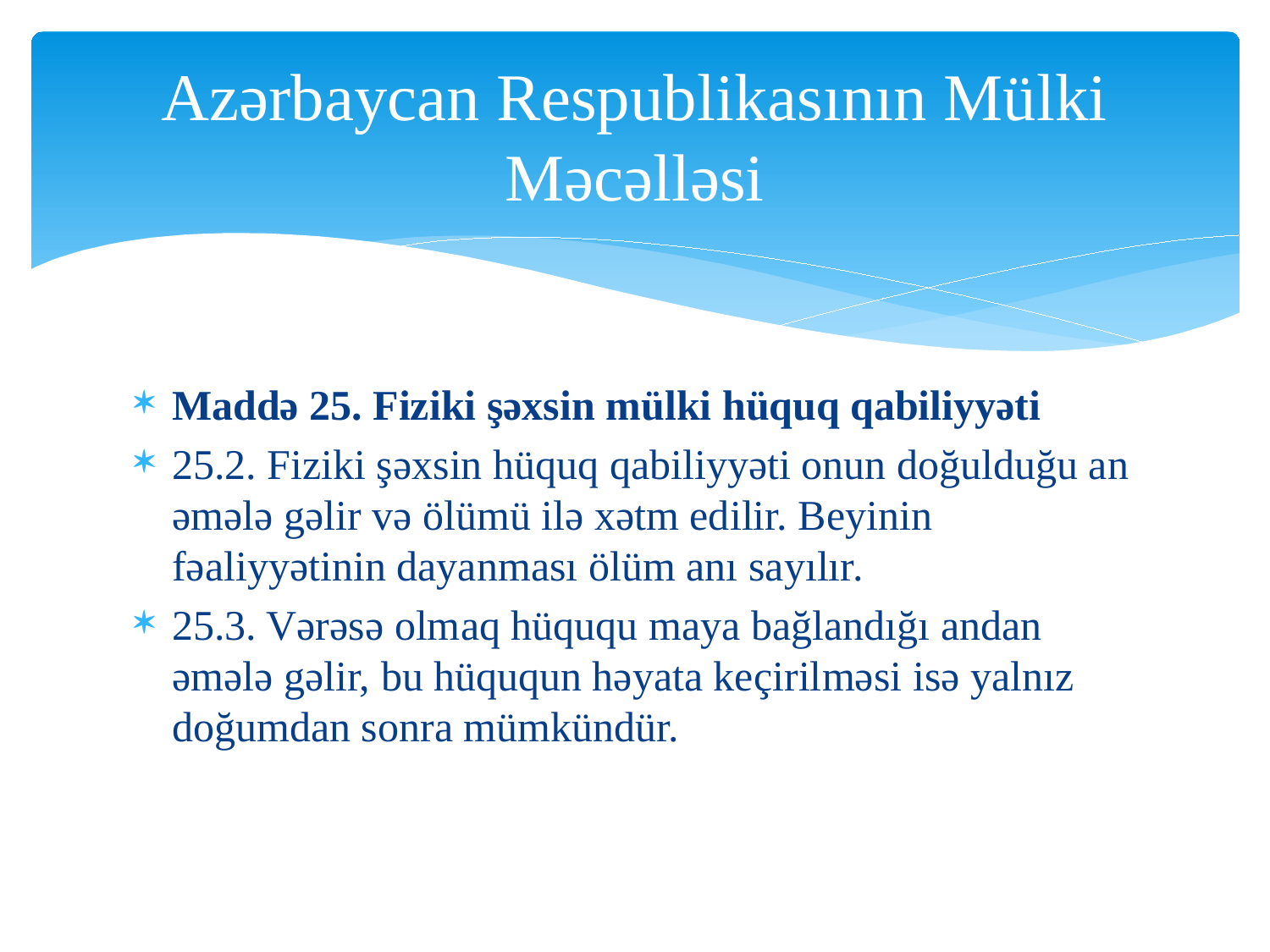

# Azərbaycan Respublikasının Mülki Məcəlləsi
Maddə 25. Fiziki şəxsin mülki hüquq qabiliyyəti
25.2. Fiziki şəxsin hüquq qabiliyyəti onun doğulduğu an əmələ gəlir və ölümü ilə xətm edilir. Beyinin fəaliyyətinin dayanması ölüm anı sayılır.
25.3. Vərəsə olmaq hüququ maya bağlandığı andan əmələ gəlir, bu hüququn həyata keçirilməsi isə yalnız doğumdan sonra mümkündür.